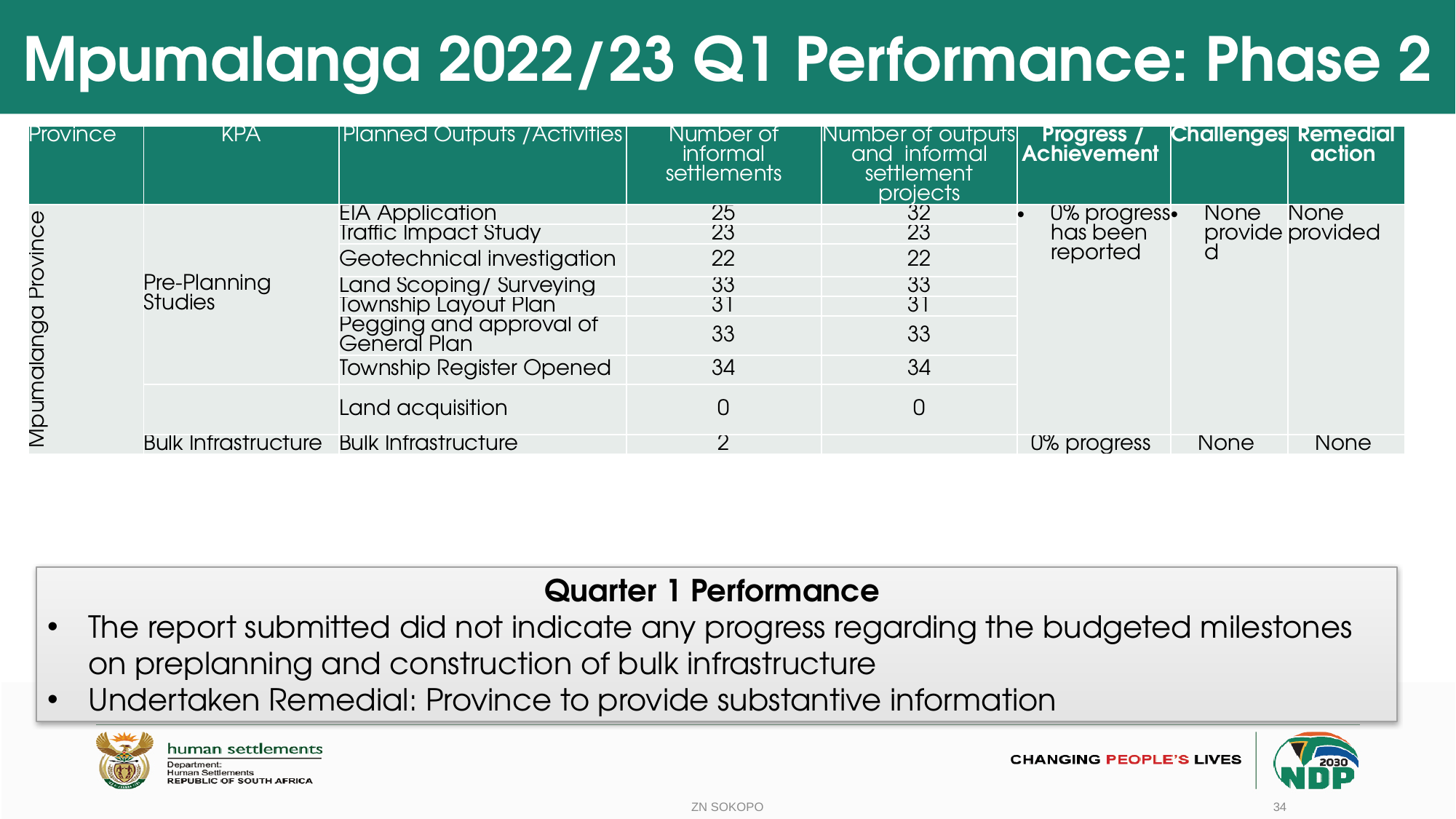

# Mpumalanga 2022/23 Q1 Performance: Phase 2
| Province | KPA | Planned Outputs /Activities | Number of informal settlements | Number of outputs and informal settlement projects | Progress / Achievement | Challenges | Remedial action |
| --- | --- | --- | --- | --- | --- | --- | --- |
| Mpumalanga Province | Pre-Planning Studies | EIA Application | 25 | 32 | 0% progress has been reported | None provided | None provided |
|  |  | Traffic Impact Study | 23 | 23 |  |  |  |
|  |  | Geotechnical investigation | 22 | 22 |  |  |  |
|  |  | Land Scoping/ Surveying | 33 | 33 |  |  |  |
|  |  | Township Layout Plan | 31 | 31 |  |  |  |
|  |  | Pegging and approval of General Plan | 33 | 33 |  |  |  |
|  |  | Township Register Opened | 34 | 34 |  |  |  |
|  |  | Land acquisition | 0 | 0 |  |  |  |
|  | Bulk Infrastructure | Bulk Infrastructure | 2 |  | 0% progress | None | None |
Quarter 1 Performance
The report submitted did not indicate any progress regarding the budgeted milestones on preplanning and construction of bulk infrastructure
Undertaken Remedial: Province to provide substantive information
ZN SOKOPO
34